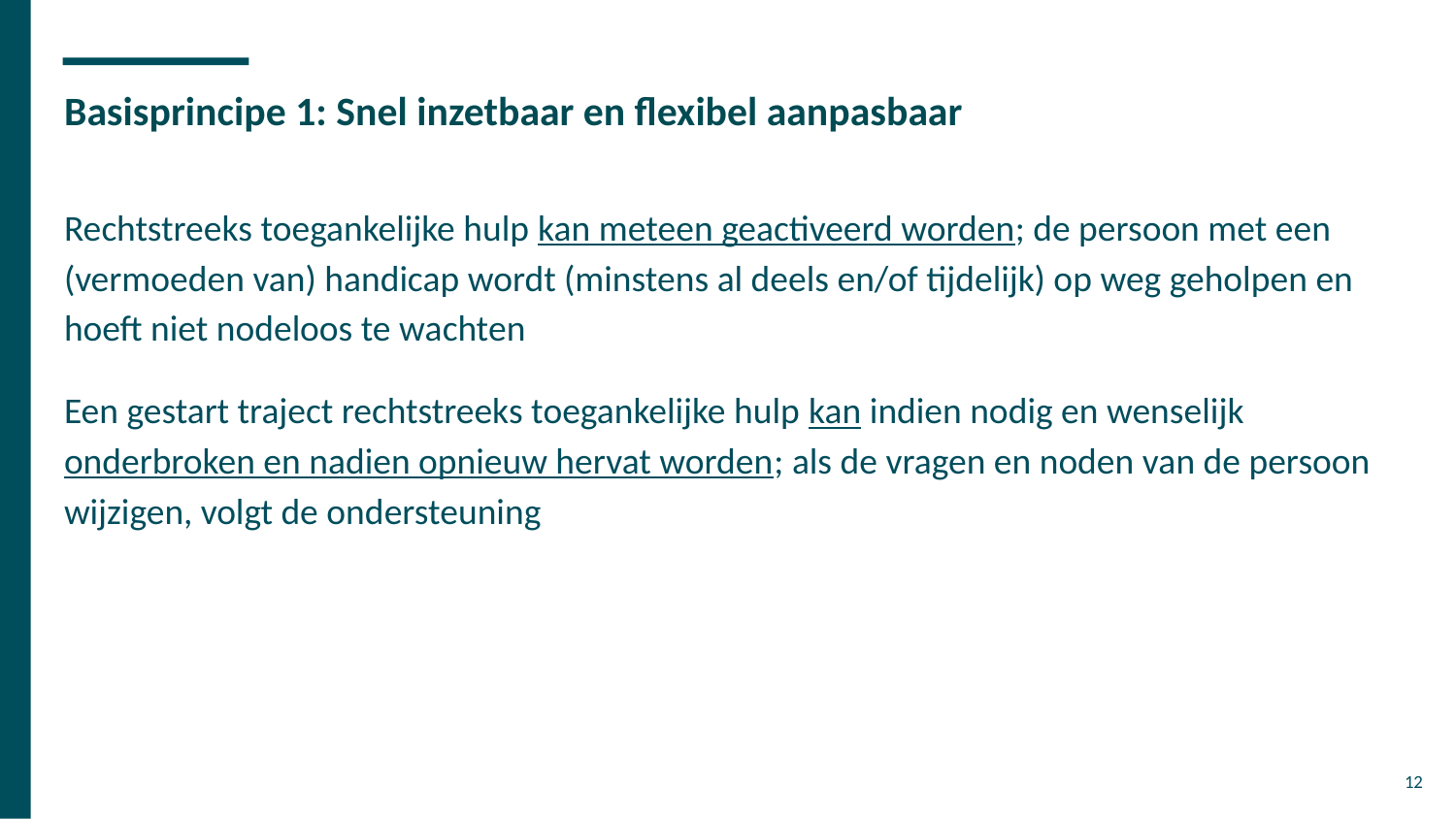

# Basisprincipe 1: Snel inzetbaar en flexibel aanpasbaar
Rechtstreeks toegankelijke hulp kan meteen geactiveerd worden; de persoon met een (vermoeden van) handicap wordt (minstens al deels en/of tijdelijk) op weg geholpen en hoeft niet nodeloos te wachten
Een gestart traject rechtstreeks toegankelijke hulp kan indien nodig en wenselijk onderbroken en nadien opnieuw hervat worden; als de vragen en noden van de persoon wijzigen, volgt de ondersteuning
12